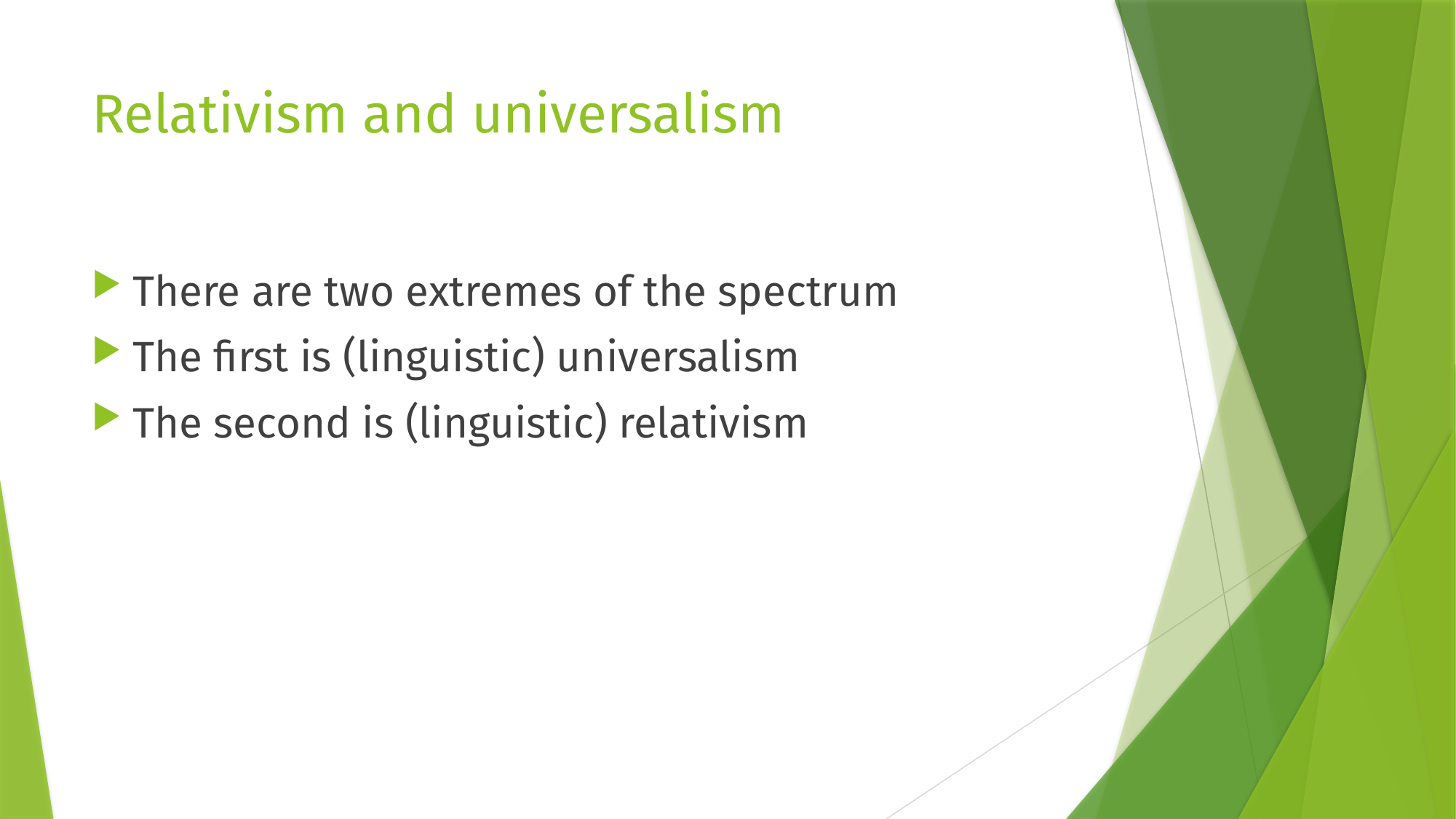

# Relativism and universalism
There are two extremes of the spectrum
The first is (linguistic) universalism
The second is (linguistic) relativism